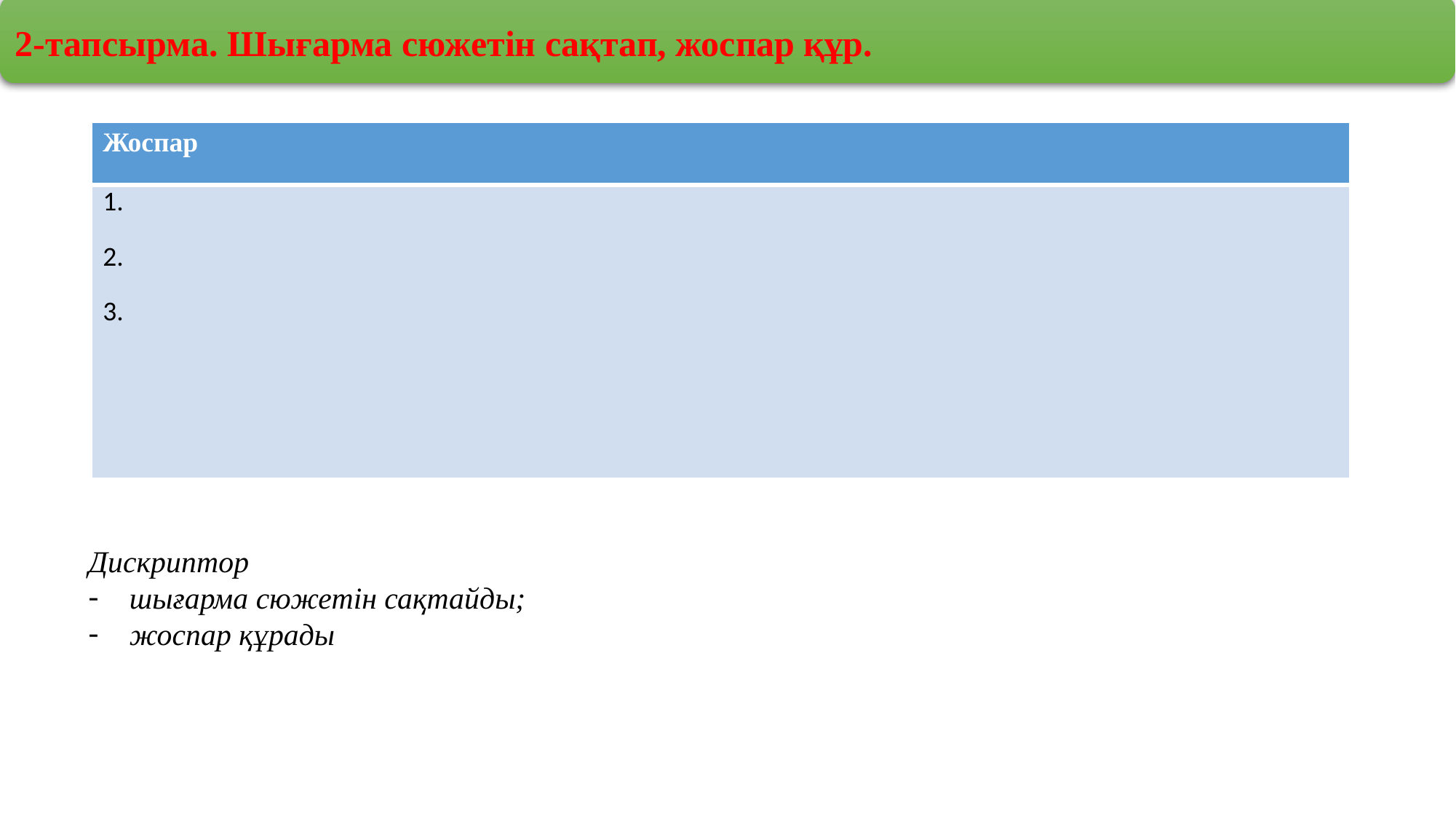

2-тапсырма. Шығарма сюжетін сақтап, жоспар құр.
| Жоспар |
| --- |
| 1. 2. 3. |
Дискриптор
шығарма сюжетін сақтайды;
жоспар құрады